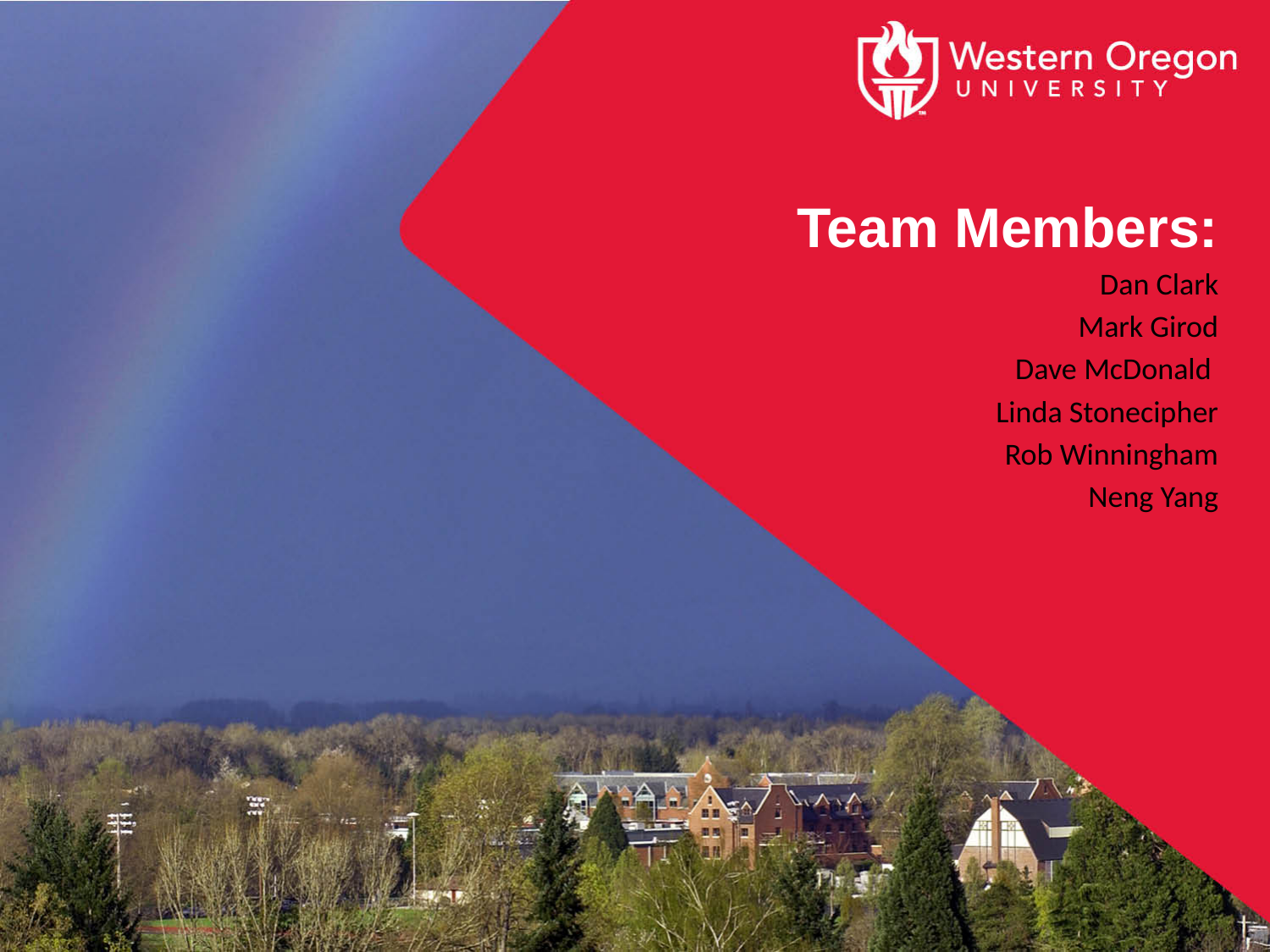

Team Members:
Dan Clark
Mark Girod
Dave McDonald
Linda Stonecipher
Rob Winningham
Neng Yang